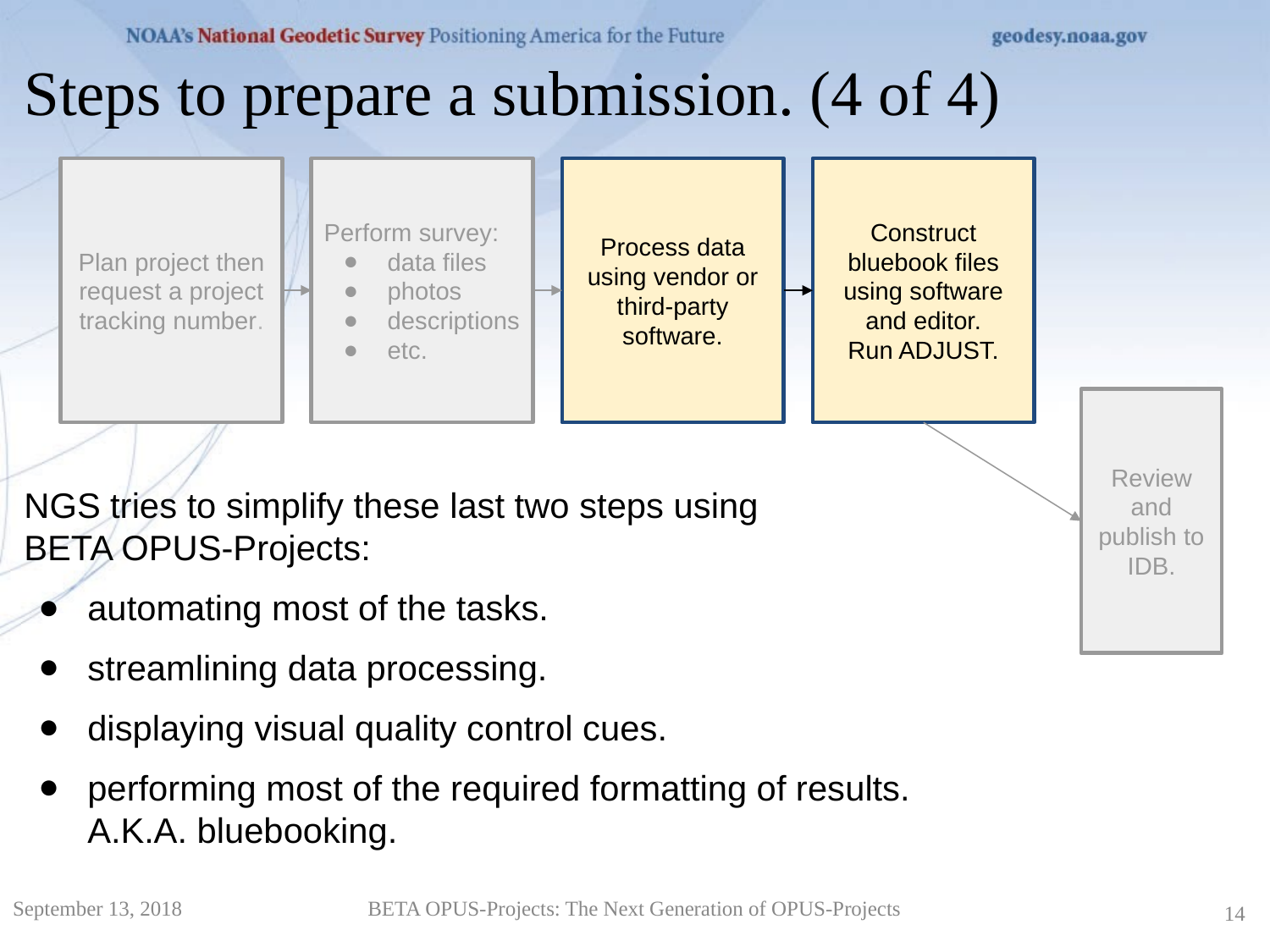

Steps to prepare a submission. (4 of 4)

Plan project then request a project tracking number.
Perform survey:
data files
photos
descriptions
etc.
Process data using vendor or third-party software.
Construct bluebook files using software and editor.
Run ADJUST.
Review and publish to IDB.
NGS tries to simplify these last two steps using
BETA OPUS-Projects:
automating most of the tasks.
streamlining data processing.
displaying visual quality control cues.
performing most of the required formatting of results.
A.K.A. bluebooking.
September 13, 2018
BETA OPUS-Projects: The Next Generation of OPUS-Projects
14